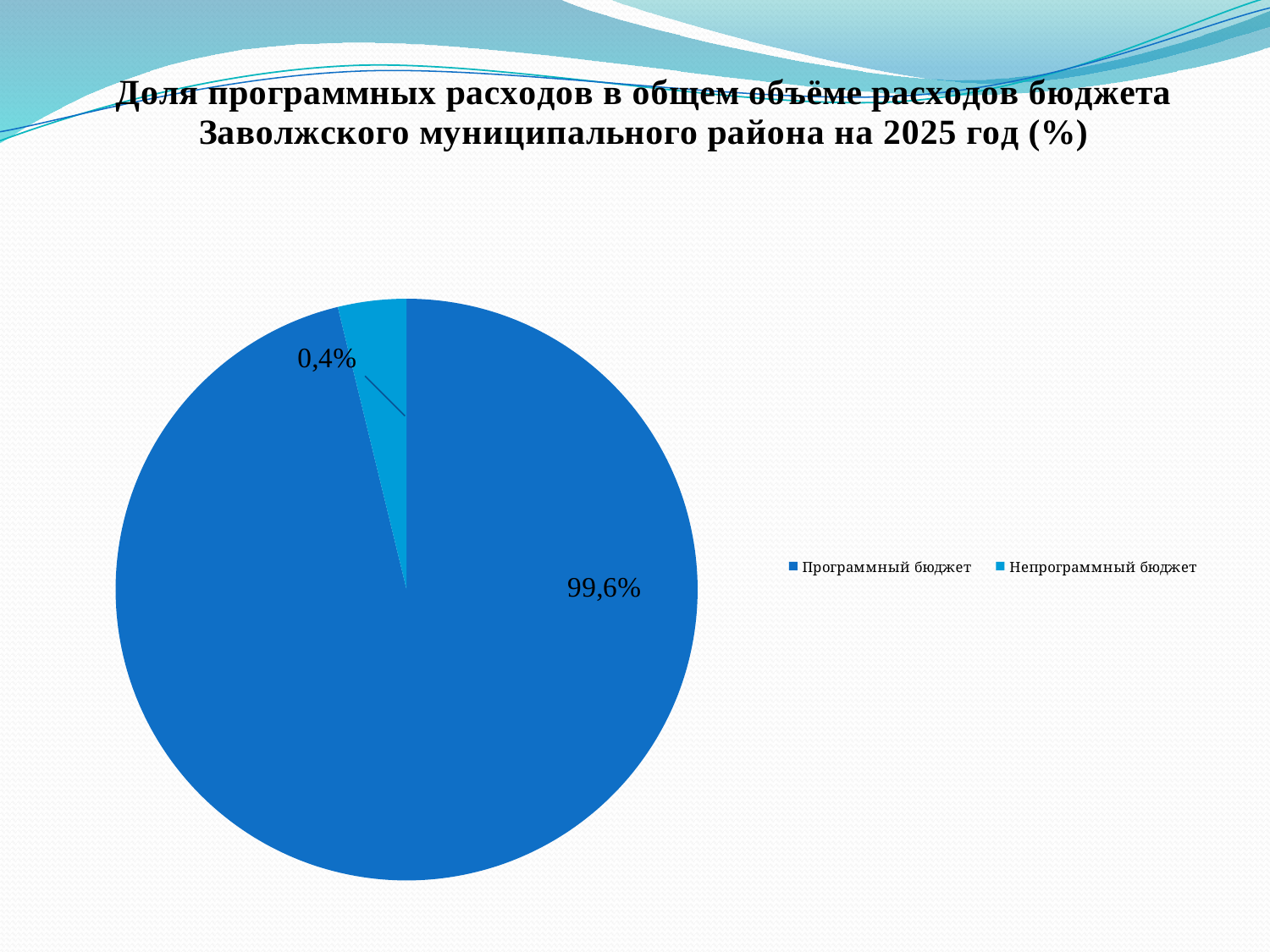

### Chart

| Category | Продажи |
|---|---|
| Программный бюджет  | 96.2 |
| Непрограммный бюджет | 3.8 |